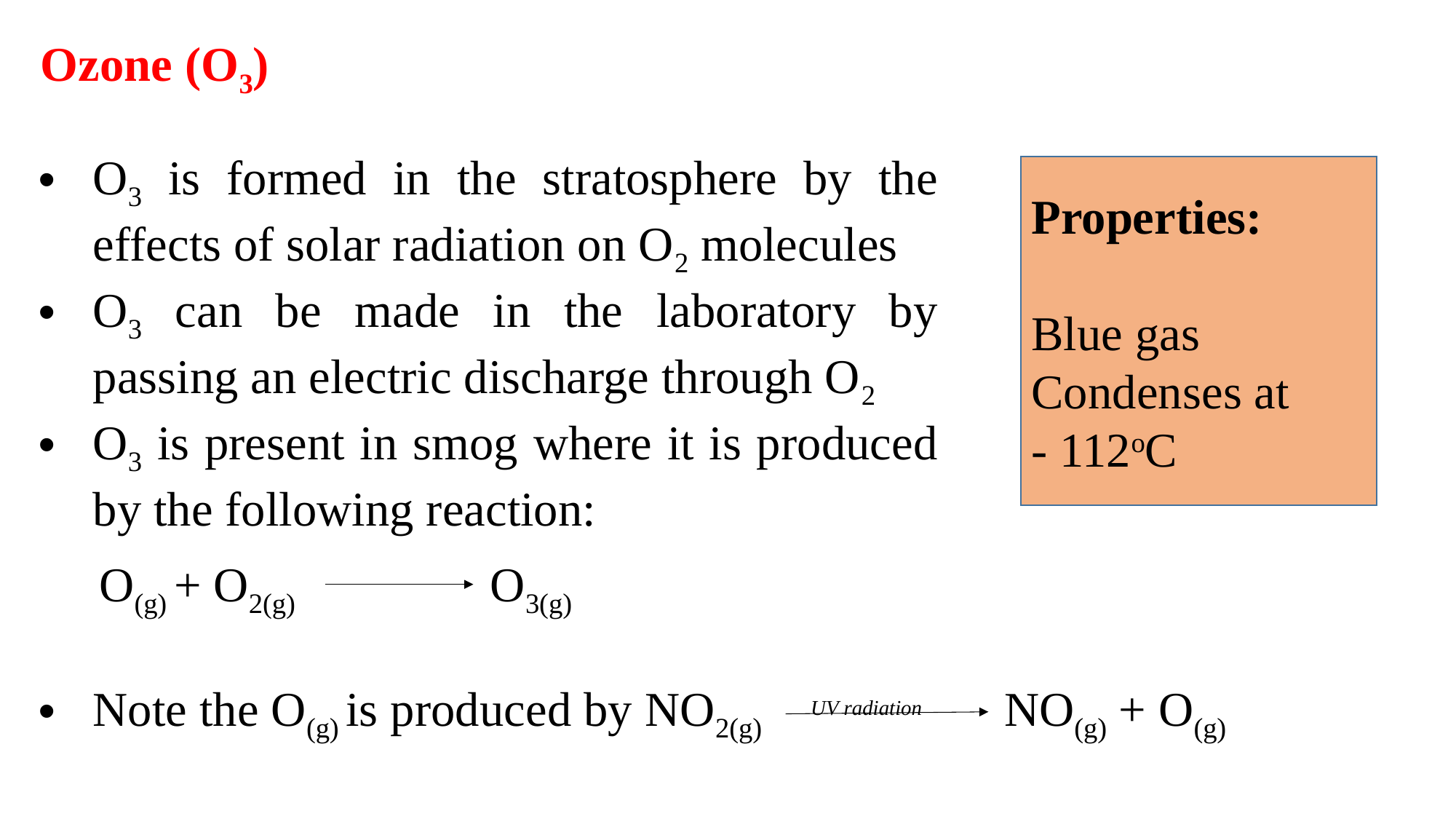

Ozone (O3)
O3 is formed in the stratosphere by the effects of solar radiation on O2 molecules
O3 can be made in the laboratory by passing an electric discharge through O2
O3 is present in smog where it is produced by the following reaction:
Properties:

Blue gas
Condenses at
- 112oC
     O(g) + O2(g)                O3(g)

Note the O(g) is produced by NO2(g)    UV radiation         NO(g) + O(g)